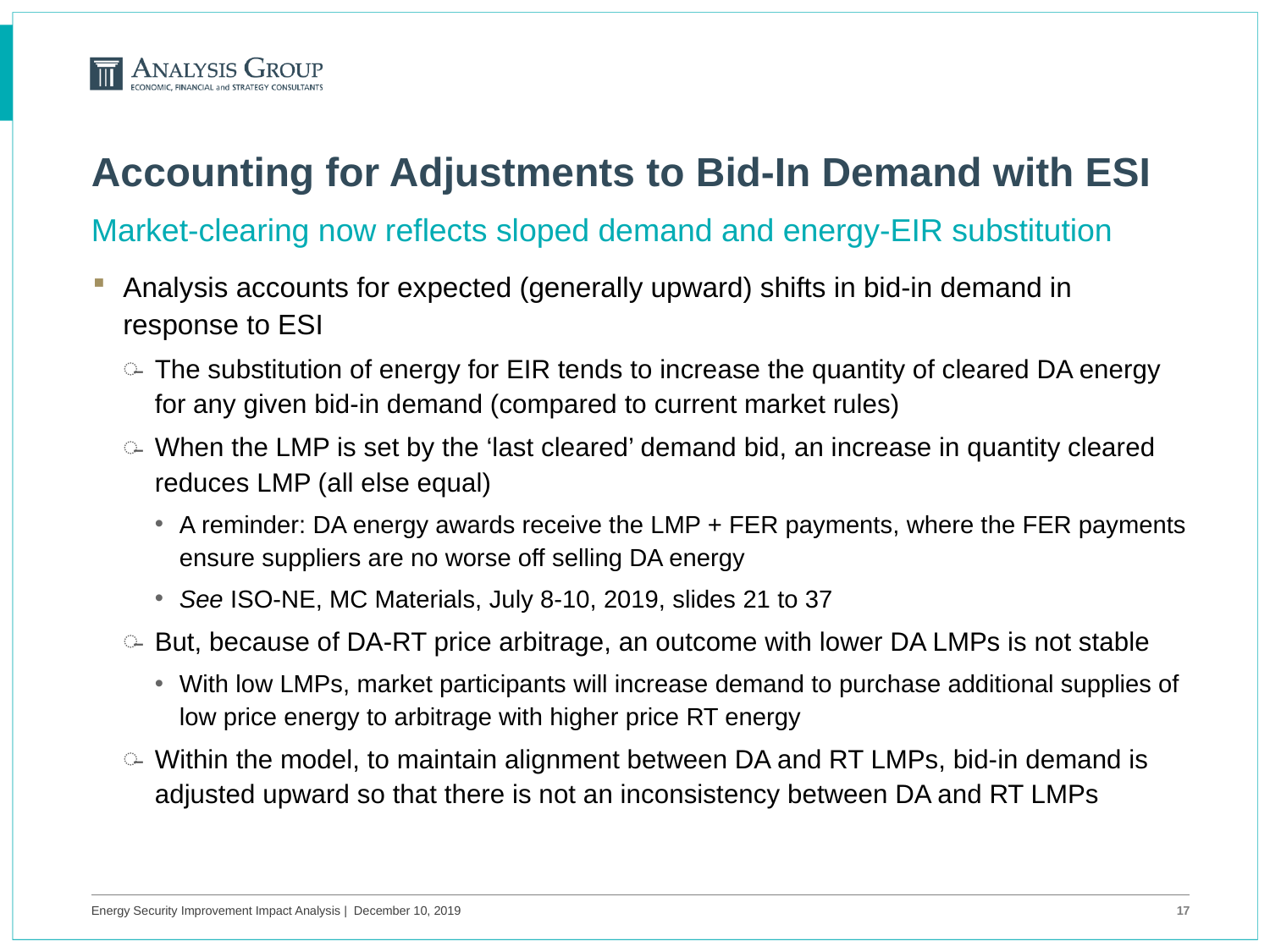

# Accounting for Adjustments to Bid-In Demand with ESI
Market-clearing now reflects sloped demand and energy-EIR substitution
Analysis accounts for expected (generally upward) shifts in bid-in demand in response to ESI
The substitution of energy for EIR tends to increase the quantity of cleared DA energy for any given bid-in demand (compared to current market rules)
When the LMP is set by the ‘last cleared’ demand bid, an increase in quantity cleared reduces LMP (all else equal)
A reminder: DA energy awards receive the LMP + FER payments, where the FER payments ensure suppliers are no worse off selling DA energy
See ISO-NE, MC Materials, July 8-10, 2019, slides 21 to 37
But, because of DA-RT price arbitrage, an outcome with lower DA LMPs is not stable
With low LMPs, market participants will increase demand to purchase additional supplies of low price energy to arbitrage with higher price RT energy
Within the model, to maintain alignment between DA and RT LMPs, bid-in demand is adjusted upward so that there is not an inconsistency between DA and RT LMPs
Energy Security Improvement Impact Analysis |  December 10, 2019